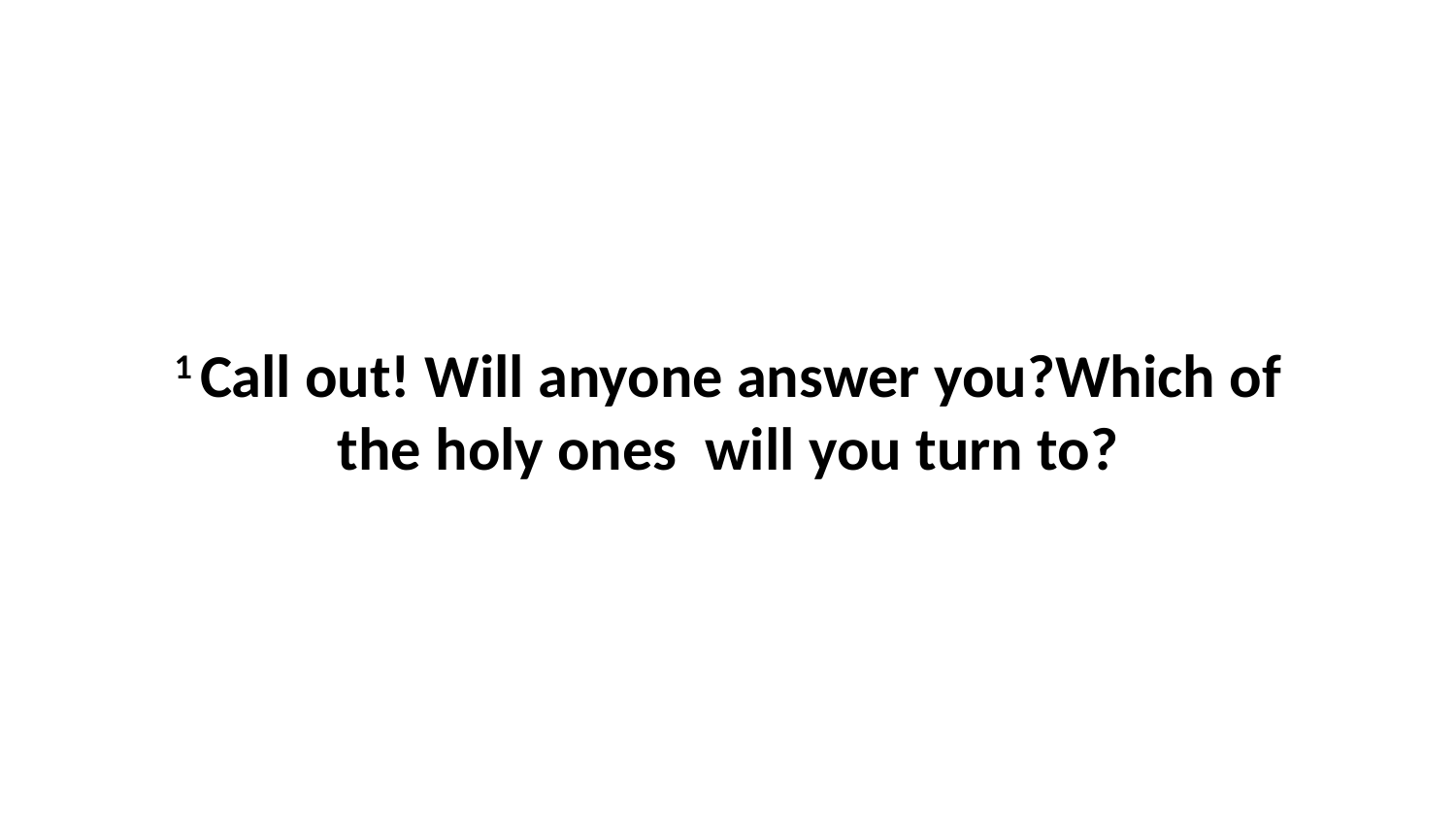

1 Call out! Will anyone answer you?Which of the holy ones  will you turn to?